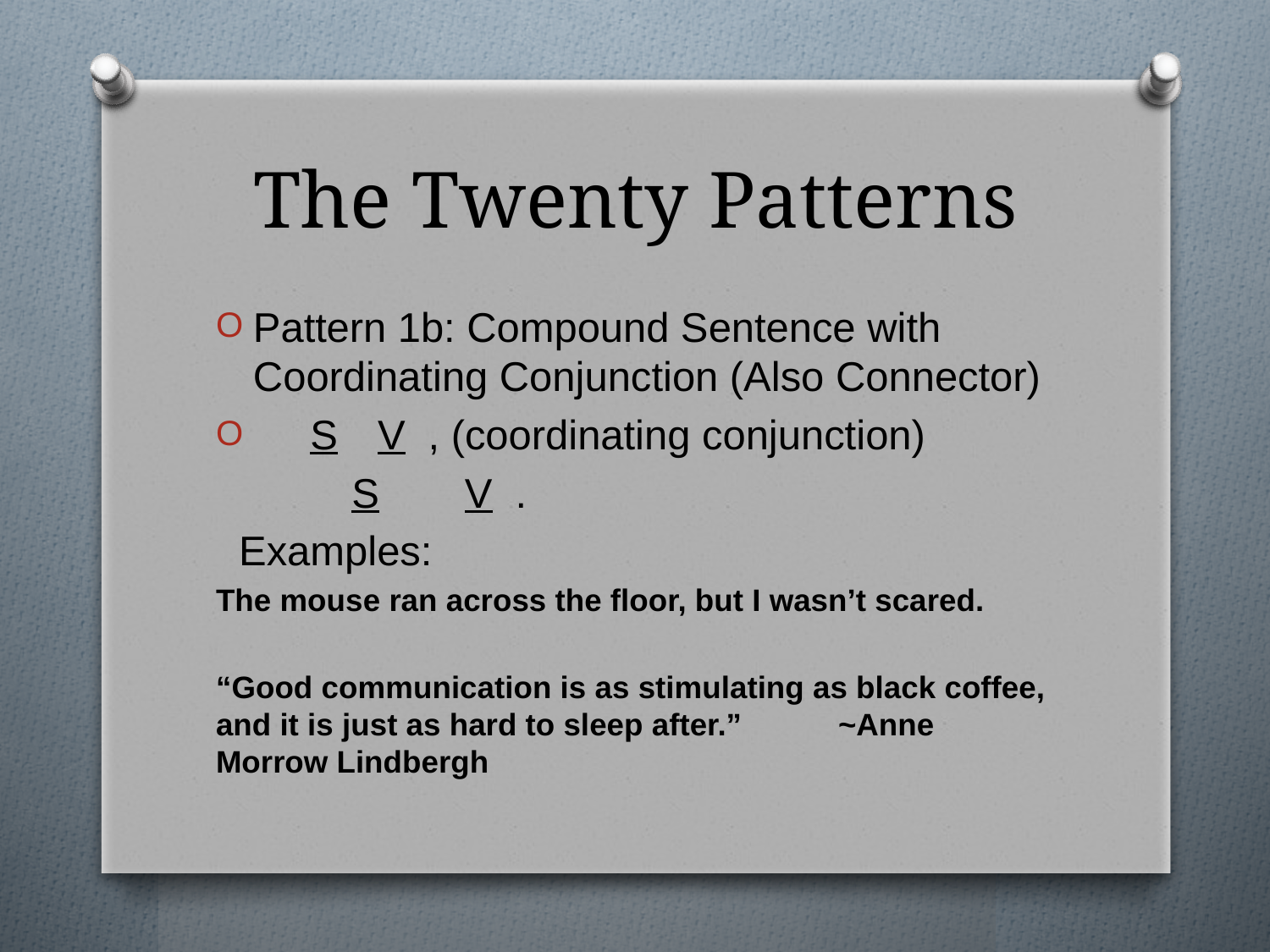

# The Twenty Patterns
Pattern 1b: Compound Sentence with Coordinating Conjunction (Also Connector)
     S		V  , (coordinating conjunction)
	 S		V  .
  Examples:
The mouse ran across the floor, but I wasn’t scared.

“Good communication is as stimulating as black coffee, and it is just as hard to sleep after.”   	~Anne Morrow Lindbergh